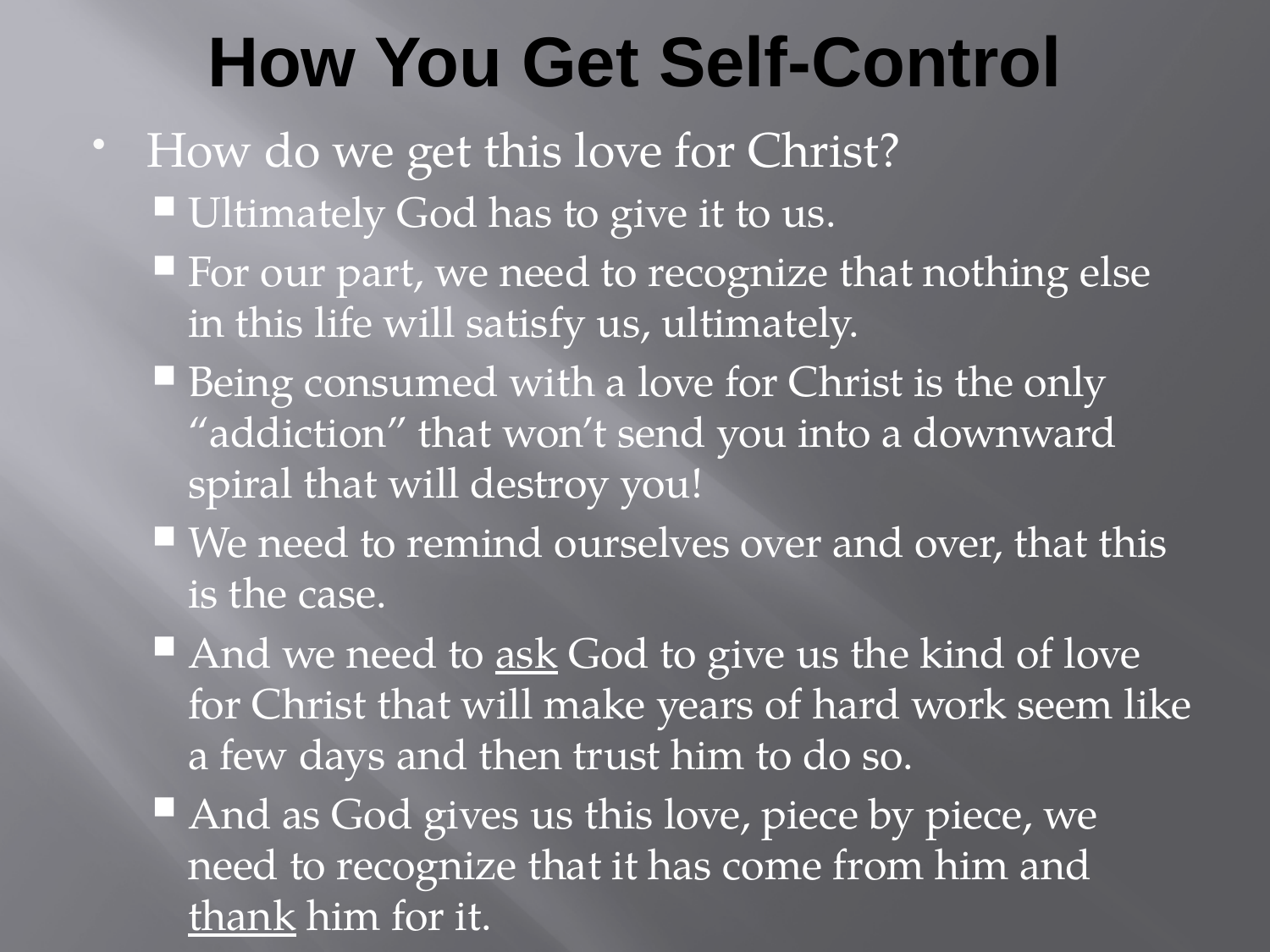

# How You Get Self-Control
How do we get this love for Christ?
Ultimately God has to give it to us.
For our part, we need to recognize that nothing else in this life will satisfy us, ultimately.
Being consumed with a love for Christ is the only “addiction” that won’t send you into a downward spiral that will destroy you!
We need to remind ourselves over and over, that this is the case.
And we need to ask God to give us the kind of love for Christ that will make years of hard work seem like a few days and then trust him to do so.
And as God gives us this love, piece by piece, we need to recognize that it has come from him and thank him for it.